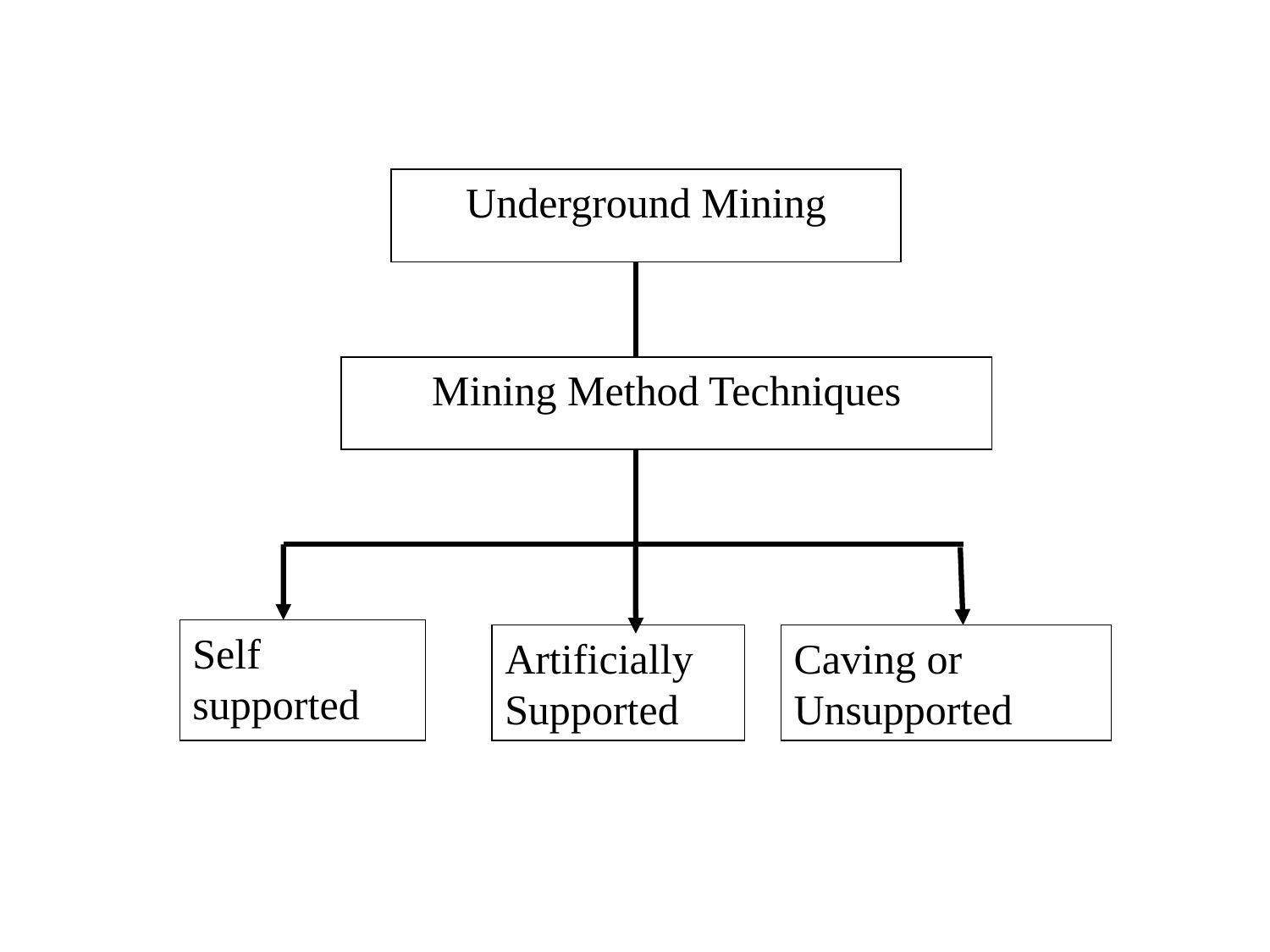

Underground Mining
Mining Method Techniques
Self  supported
Artificially Supported
Caving or Unsupported